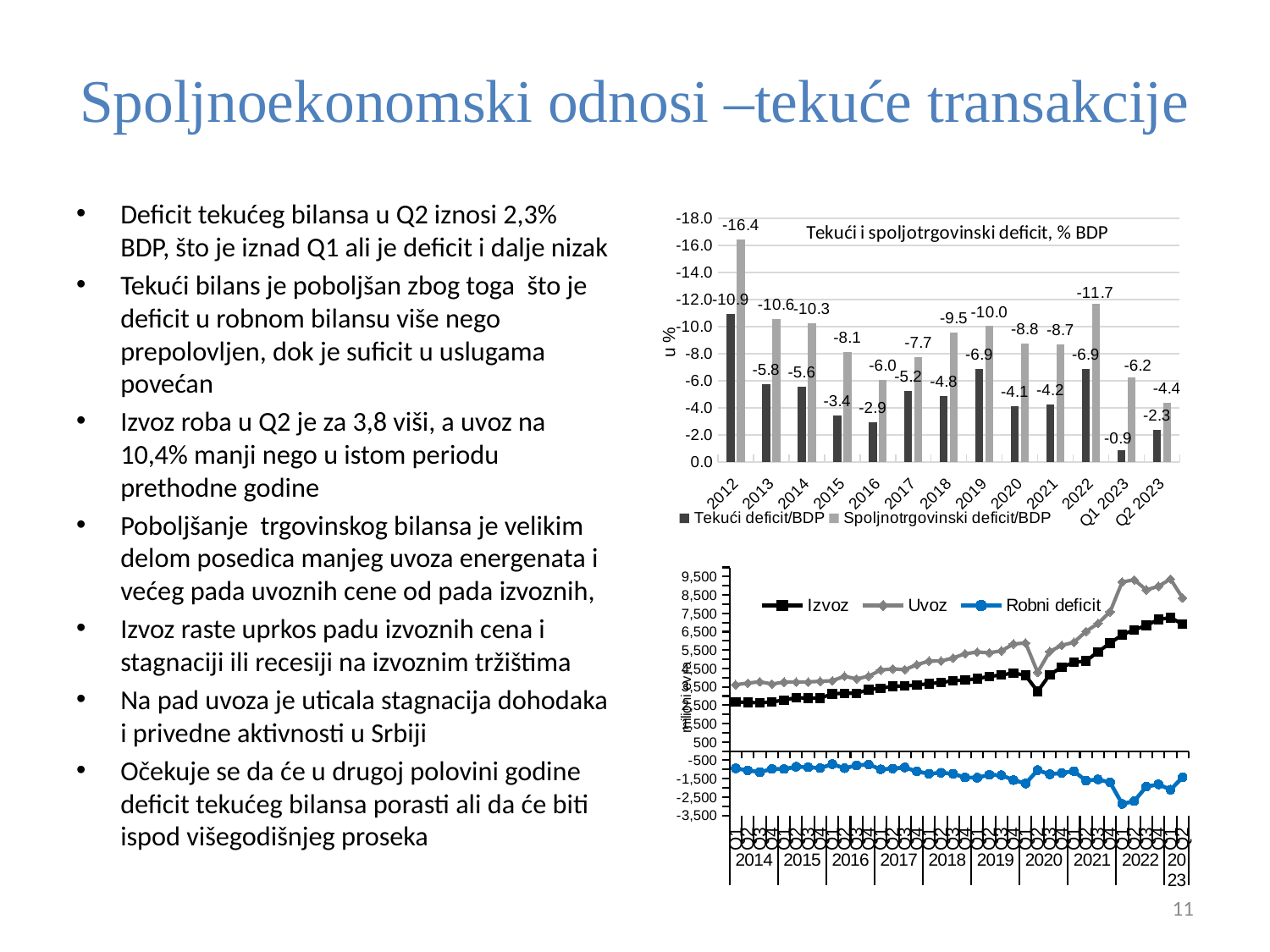

# Spoljnoekonomski odnosi –tekuće transakcije
Deficit tekućeg bilansa u Q2 iznosi 2,3% BDP, što je iznad Q1 ali je deficit i dalje nizak
Tekući bilans je poboljšan zbog toga  što je deficit u robnom bilansu više nego prepolovljen, dok je suficit u uslugama povećan
Izvoz roba u Q2 je za 3,8 viši, a uvoz na 10,4% manji nego u istom periodu prethodne godine
Poboljšanje  trgovinskog bilansa je velikim delom posedica manjeg uvoza energenata i većeg pada uvoznih cene od pada izvoznih,
Izvoz raste uprkos padu izvoznih cena i stagnaciji ili recesiji na izvoznim tržištima
Na pad uvoza je uticala stagnacija dohodaka i privedne aktivnosti u Srbiji
Očekuje se da će u drugoj polovini godine deficit tekućeg bilansa porasti ali da će biti ispod višegodišnjeg proseka

### Chart

| Category | Tekući deficit/BDP | Spoljnotrgovinski deficit/BDP |
|---|---|---|
| 2012 | -10.928567168782518 | -16.439834320900957 |
| 2013 | -5.760799316179098 | -10.556950533443201 |
| 2014 | -5.581900471014347 | -10.252390185162186 |
| 2015 | -3.4469266855285596 | -8.144705957541069 |
| 2016 | -2.9268654396971976 | -6.02291728811166 |
| 2017 | -5.2308208638675575 | -7.731804250067059 |
| 2018 | -4.844434926052911 | -9.544890030176783 |
| 2019 | -6.875374167157447 | -10.03089877068542 |
| 2020 | -4.121615754694343 | -8.759350559565277 |
| 2021 | -4.248360335582096 | -8.665601909155143 |
| 2022 | -6.856380728884927 | -11.656876489976181 |
| Q1 2023 | -0.8914558904654162 | -6.246830522359002 |
| Q2 2023 | -2.3402036317401174 | -4.382903662360473 |

### Chart

| Category | Izvoz | Uvoz | Robni deficit |
|---|---|---|---|
| Q1 | 2674.08472 | 3614.2652 | -940.18048 |
| Q2 | 2655.6909 | 3703.8071 | -1048.1162 |
| Q3 | 2628.47379 | 3773.7702 | -1145.29641 |
| Q4 | 2681.77736 | 3651.4947 | -969.7173400000001 |
| Q1 | 2780.7186500000003 | 3756.0887000000002 | -975.37005 |
| Q2 | 2908.9746 | 3758.7663000000002 | -849.7917000000002 |
| Q3 | 2889.8761299999996 | 3764.4928 | -874.6166700000003 |
| Q4 | 2878.90759 | 3803.8946 | -924.9870100000003 |
| Q1 | 3124.3934 | 3832.2965 | -707.9031 |
| Q2 | 3145.1861 | 4075.8929999999996 | -930.7068999999997 |
| Q3 | 3152.6866000000005 | 3931.4918000000002 | -778.8051999999998 |
| Q4 | 3350.9591 | 4075.9258000000004 | -724.9667000000004 |
| Q1 | 3422.7538999999997 | 4412.8027 | -990.0488000000005 |
| Q2 | 3529.3937000000005 | 4477.032 | -947.6382999999996 |
| Q3 | 3551.4439 | 4438.718000000001 | -887.2741000000005 |
| Q4 | 3597.1029000000003 | 4704.842000000001 | -1107.7391000000002 |
| Q1 | 3671.5787 | 4902.7635 | -1231.1848 |
| Q2 | 3730.6031000000003 | 4906.904 | -1176.3009000000002 |
| Q3 | 3840.1965 | 5071.1184 | -1230.9219000000003 |
| Q4 | 3867.0104 | 5302.9130000000005 | -1435.9026000000003 |
| Q1 | 3946.7763000000004 | 5393.8557 | -1447.0793999999996 |
| Q2 | 4068.6549000000005 | 5355.7687 | -1287.1137999999992 |
| Q3 | 4145.8569 | 5455.091 | -1309.2341000000006 |
| Q4 | 4256.7165 | 5832.3098 | -1575.5932999999995 |
| Q1 | 4120.9254 | 5883.5432 | -1762.6178 |
| Q2 | 3253.9945 | 4288.3354 | -1034.3409000000001 |
| Q3 | 4161.5339 | 5421.2528 | -1259.7188999999998 |
| Q4 | 4572.3513 | 5760.5744 | -1188.2231000000002 |
| Q1 | 4832.4489 | 5922.2315 | -1089.7825999999995 |
| Q2 | 4903.1721 | 6511.476699999999 | -1608.3045999999995 |
| Q3 | 5408.5236 | 6949.262100000001 | -1540.7385000000004 |
| Q4 | 5877.904 | 7584.7976 | -1706.8935999999994 |
| Q1 | 6333.7853 | 9207.3943 | -2873.6090000000004 |
| Q2 | 6601.0941 | 9321.931 | -2720.8369000000002 |
| Q3 | 6845.154 | 8775.570399999999 | -1930.4163999999982 |
| Q4 | 7161.8394 | 8971.0405 | -1809.2010999999993 |
| Q1 | 7264.853800000001 | 9363.8171 | -2098.9632999999994 |
| Q2 | 6912.368700000001 | 8338.1066 | -1425.7378999999983 |
11